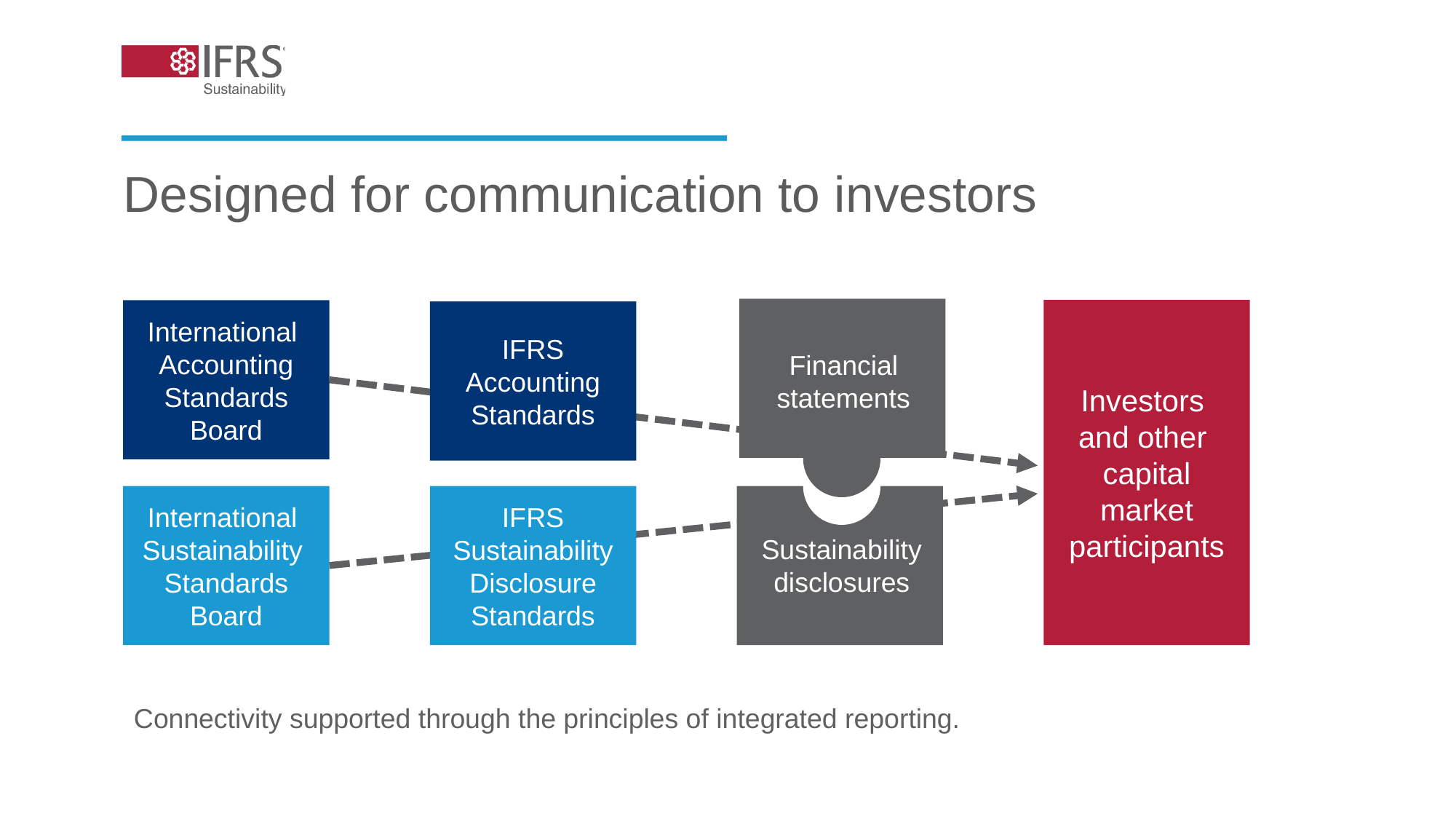

Designed for communication to investors

Investors
and other
capital market participants
International
Accounting
Standards Board
IFRS
Accounting Standards
Financial
statements

International
Sustainability
Standards Board
IFRS Sustainability Disclosure Standards

Sustainability
disclosures
Connectivity supported through the principles of integrated reporting.